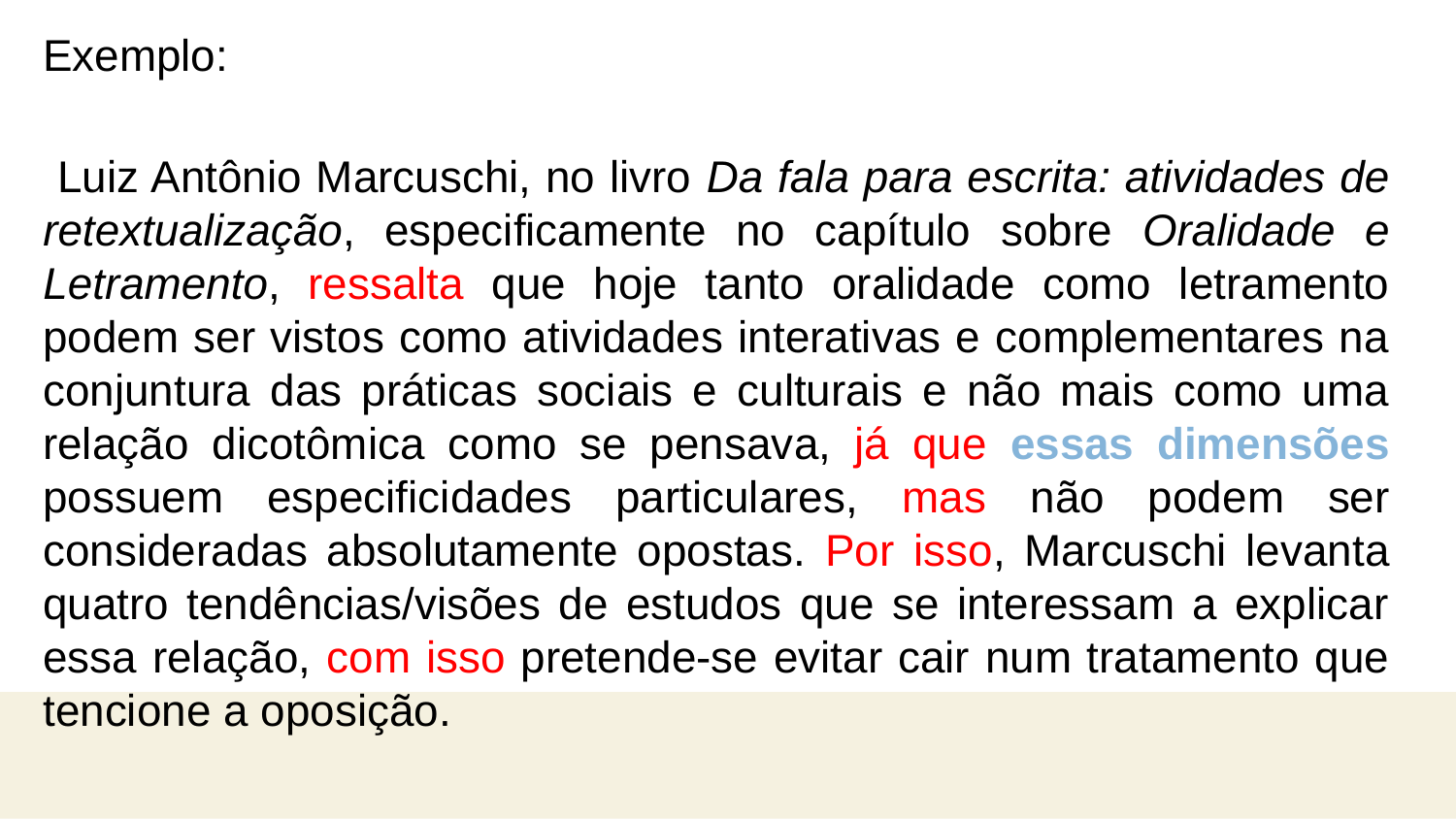

Exemplo:

 Luiz Antônio Marcuschi, no livro Da fala para escrita: atividades de retextualização, especificamente no capítulo sobre Oralidade e Letramento, ressalta que hoje tanto oralidade como letramento podem ser vistos como atividades interativas e complementares na conjuntura das práticas sociais e culturais e não mais como uma relação dicotômica como se pensava, já que essas dimensões possuem especificidades particulares, mas não podem ser consideradas absolutamente opostas. Por isso, Marcuschi levanta quatro tendências/visões de estudos que se interessam a explicar essa relação, com isso pretende-se evitar cair num tratamento que tencione a oposição.